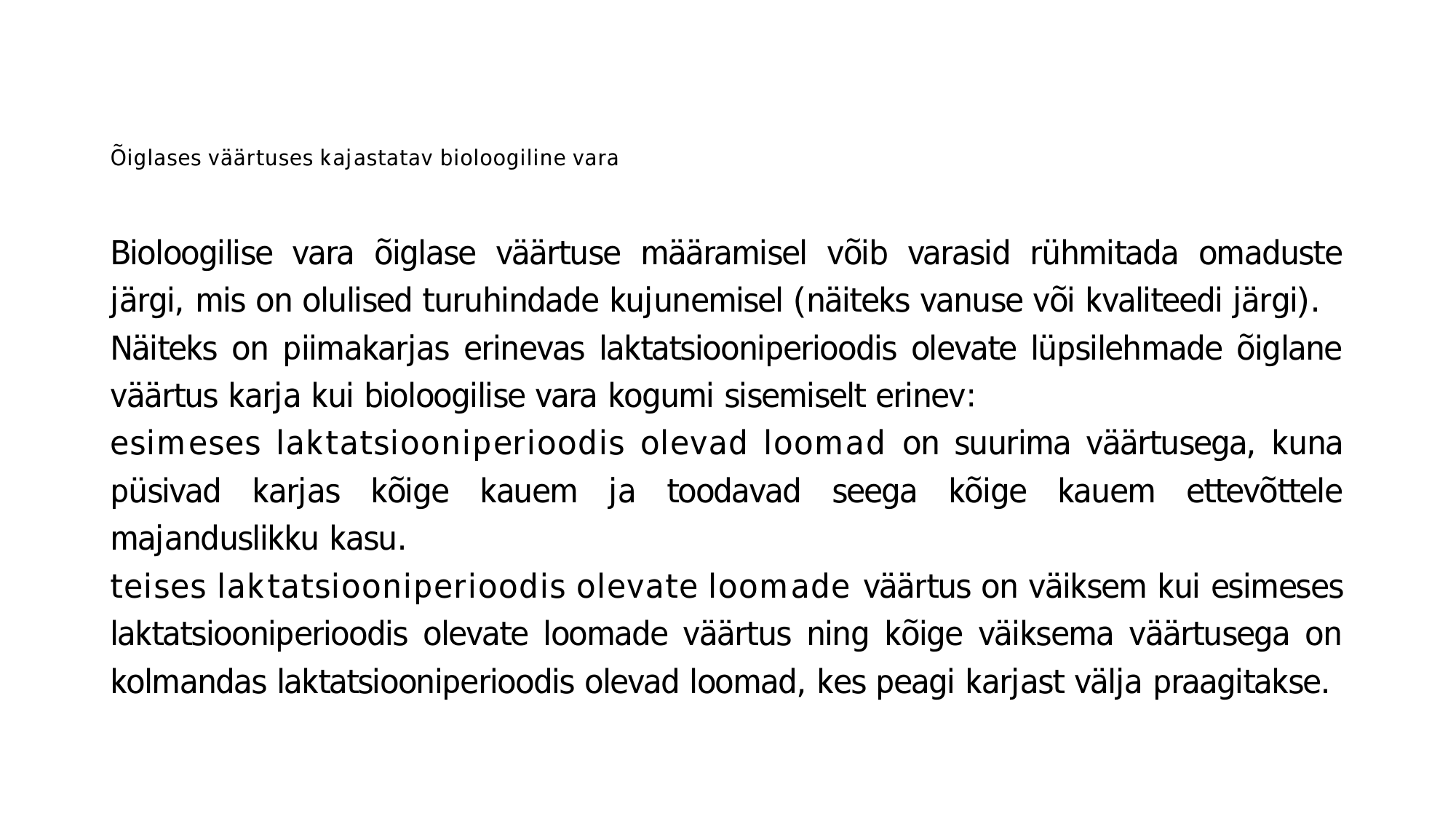

# Õiglases väärtuses kajastatav bioloogiline vara
Bioloogilise vara õiglase väärtuse määramisel võib varasid rühmitada omaduste järgi, mis on olulised turuhindade kujunemisel (näiteks vanuse või kvaliteedi järgi).
Näiteks on piimakarjas erinevas laktatsiooniperioodis olevate lüpsilehmade õiglane väärtus karja kui bioloogilise vara kogumi sisemiselt erinev:
esimeses laktatsiooniperioodis olevad loomad on suurima väärtusega, kuna püsivad karjas kõige kauem ja toodavad seega kõige kauem ettevõttele majanduslikku kasu.
teises laktatsiooniperioodis olevate loomade väärtus on väiksem kui esimeses laktatsiooniperioodis olevate loomade väärtus ning kõige väiksema väärtusega on kolmandas laktatsiooniperioodis olevad loomad, kes peagi karjast välja praagitakse.